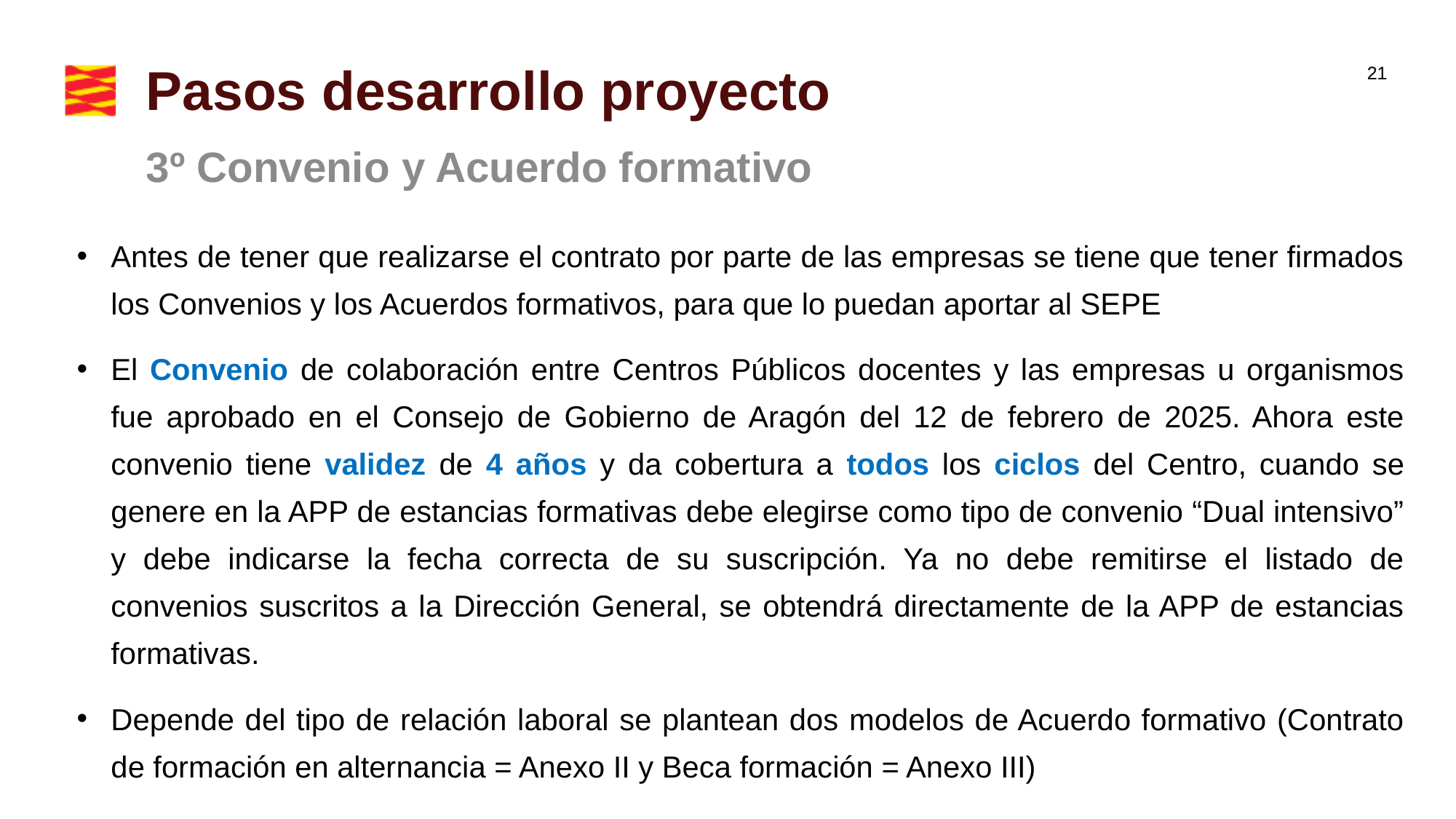

# Pasos desarrollo proyecto
3º Convenio y Acuerdo formativo
Antes de tener que realizarse el contrato por parte de las empresas se tiene que tener firmados los Convenios y los Acuerdos formativos, para que lo puedan aportar al SEPE
El Convenio de colaboración entre Centros Públicos docentes y las empresas u organismos fue aprobado en el Consejo de Gobierno de Aragón del 12 de febrero de 2025. Ahora este convenio tiene validez de 4 años y da cobertura a todos los ciclos del Centro, cuando se genere en la APP de estancias formativas debe elegirse como tipo de convenio “Dual intensivo” y debe indicarse la fecha correcta de su suscripción. Ya no debe remitirse el listado de convenios suscritos a la Dirección General, se obtendrá directamente de la APP de estancias formativas.
Depende del tipo de relación laboral se plantean dos modelos de Acuerdo formativo (Contrato de formación en alternancia = Anexo II y Beca formación = Anexo III)